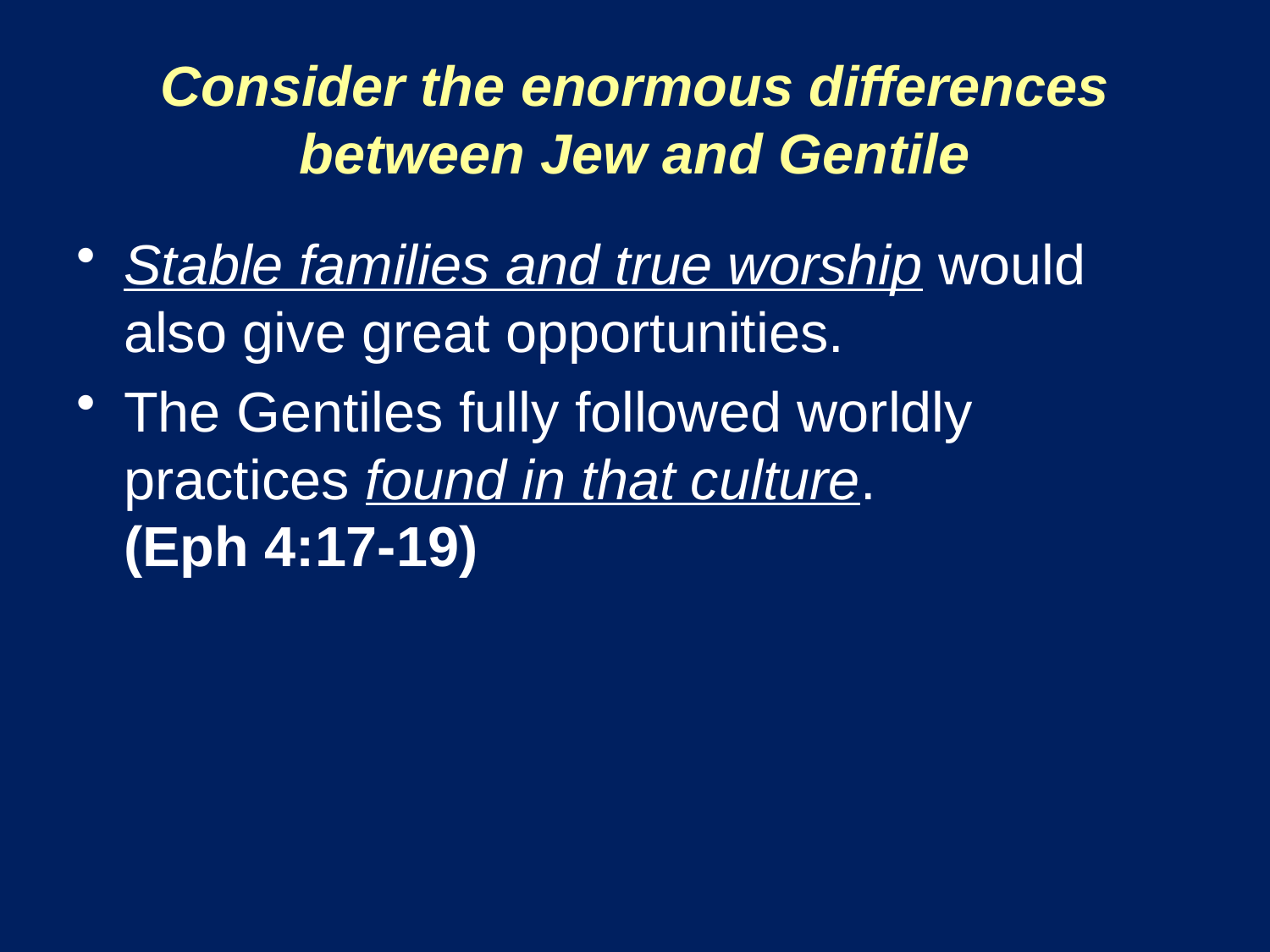

# Consider the enormous differences between Jew and Gentile
Stable families and true worship would also give great opportunities.
The Gentiles fully followed worldly practices found in that culture.
(Eph 4:17-19)